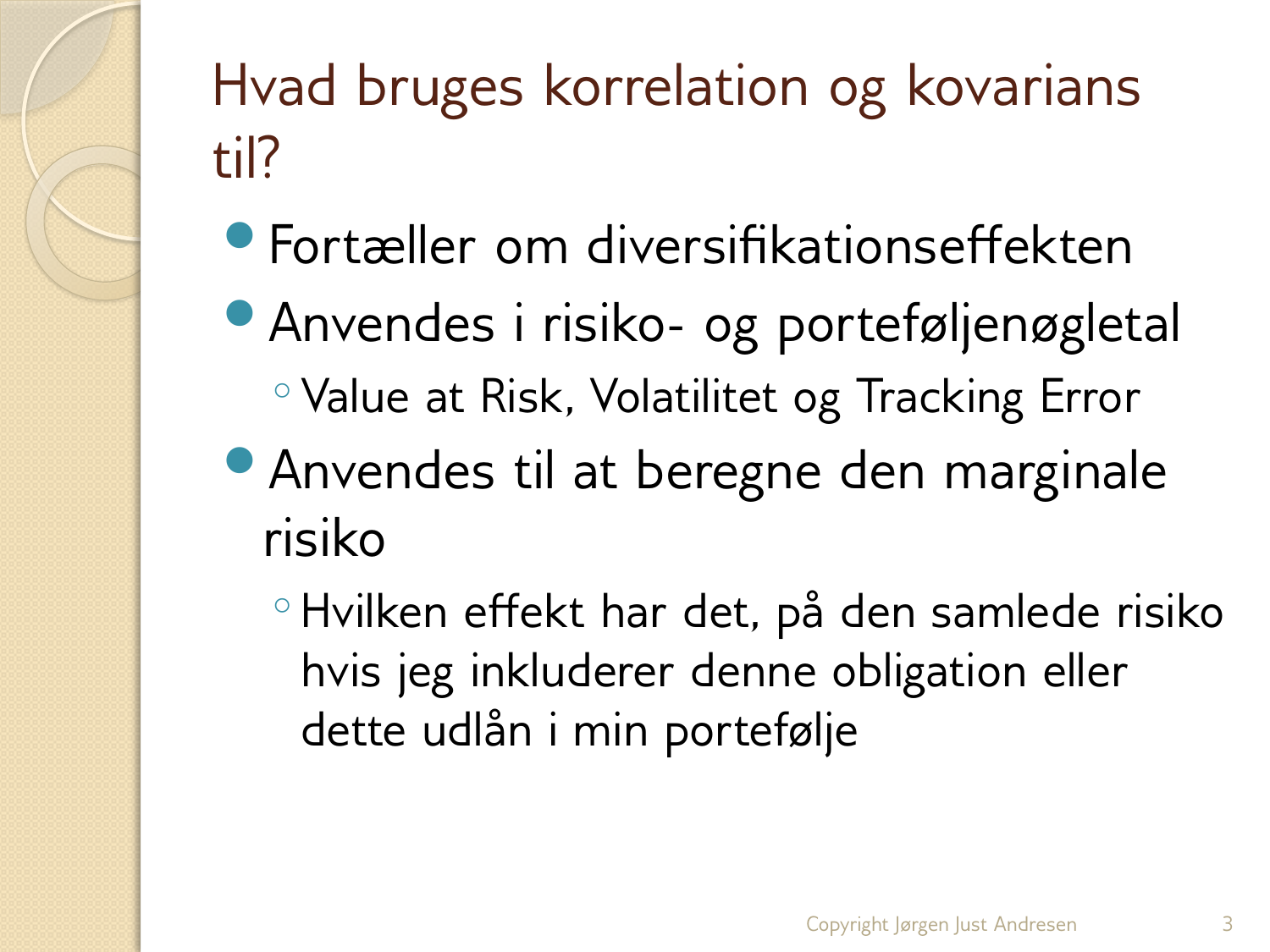

# Hvad bruges korrelation og kovarians til?
Fortæller om diversifikationseffekten
Anvendes i risiko- og porteføljenøgletal
Value at Risk, Volatilitet og Tracking Error
Anvendes til at beregne den marginale risiko
Hvilken effekt har det, på den samlede risiko hvis jeg inkluderer denne obligation eller dette udlån i min portefølje
Copyright Jørgen Just Andresen
3